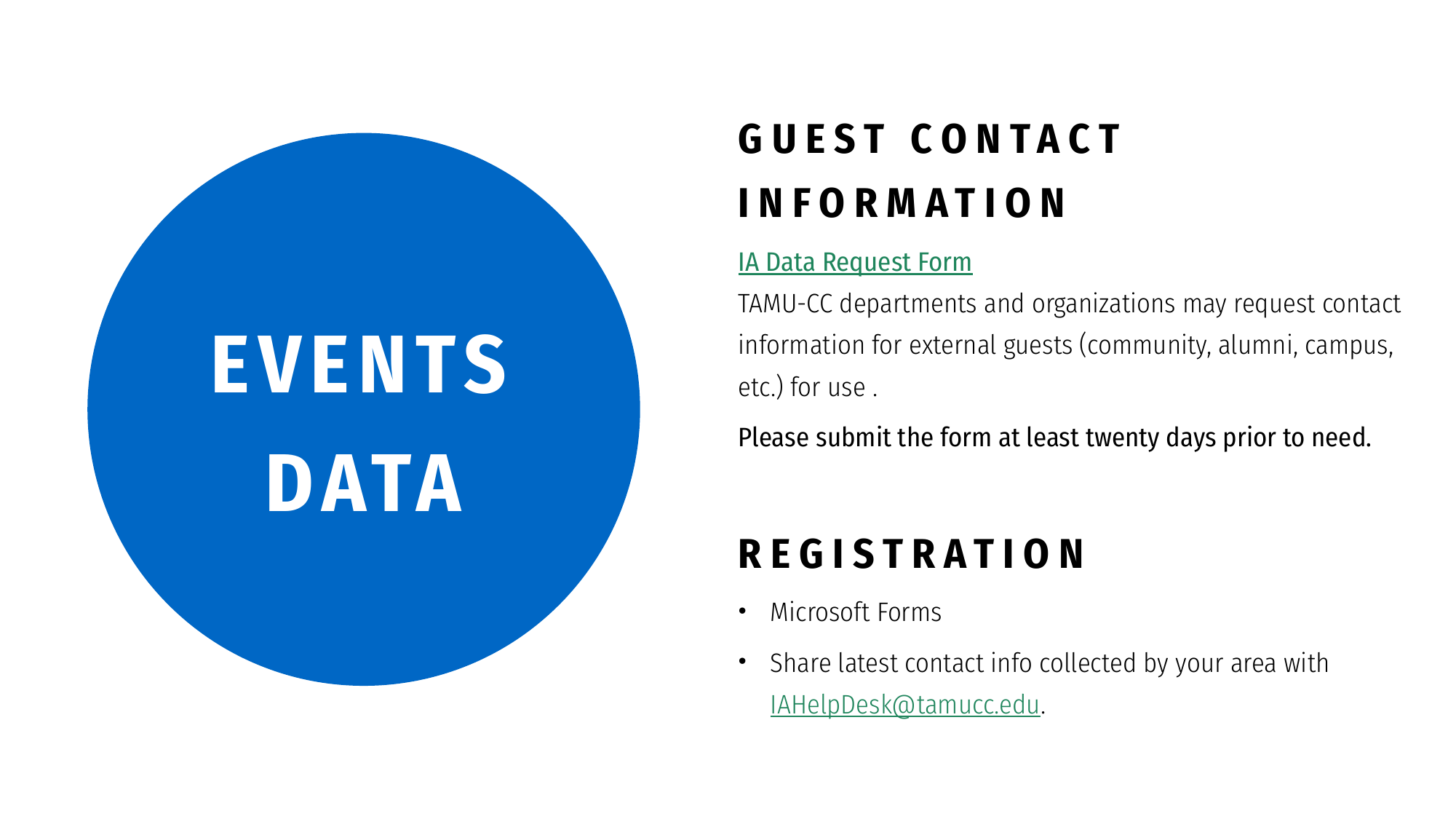

GUEST CONTACT INFORMATION
IA Data Request Form
TAMU-CC departments and organizations may request contact information for external guests (community, alumni, campus, etc.) for use .
Please submit the form at least twenty days prior to need.

Registration
Microsoft Forms
Share latest contact info collected by your area with IAHelpDesk@tamucc.edu.

Events
Data